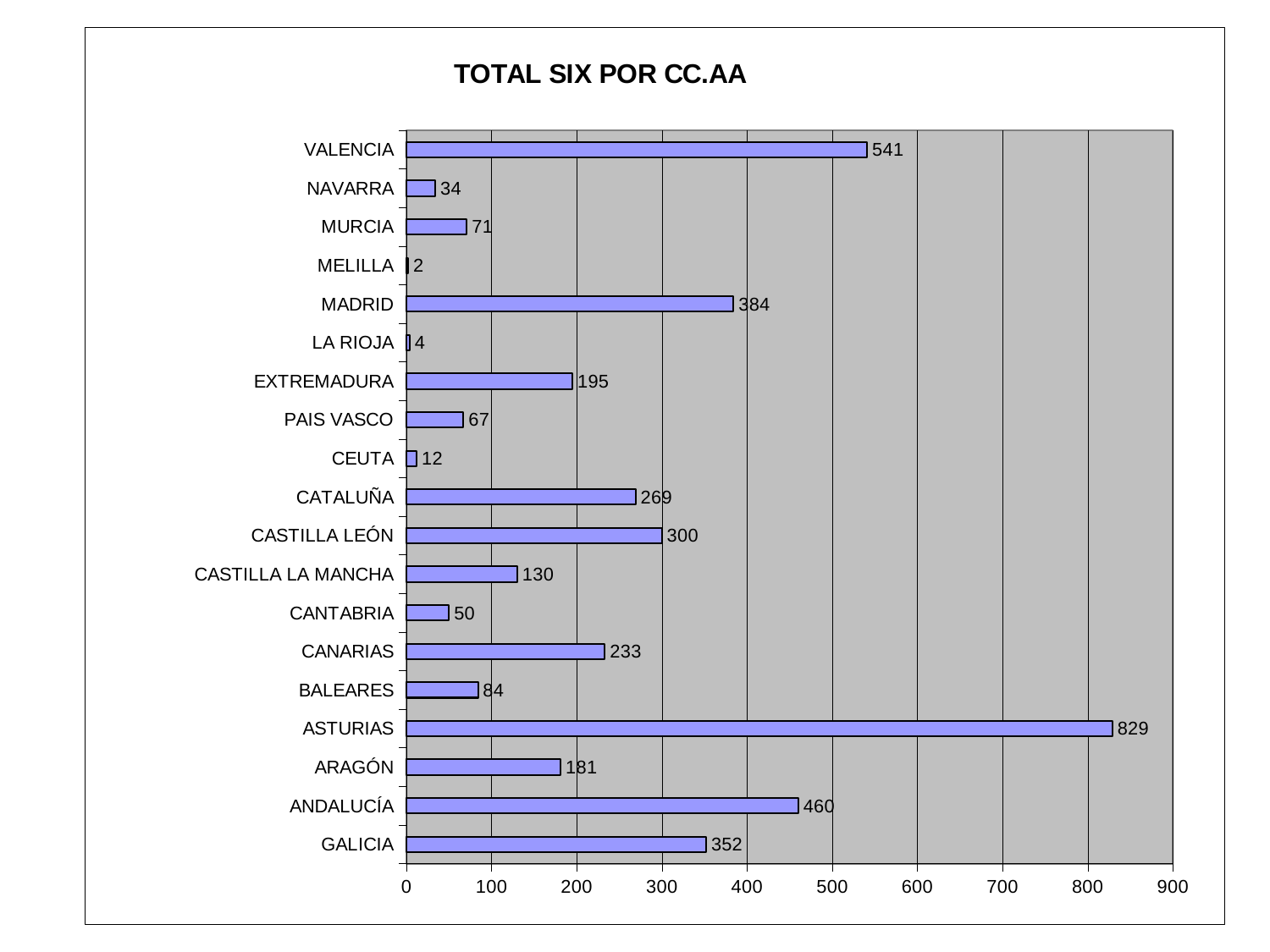

### Chart: TOTAL SIX POR CC.AA

| Category |  |
|---|---|
| GALICIA | 352.0 |
| ANDALUCÍA | 460.0 |
| ARAGÓN | 181.0 |
| ASTURIAS | 829.0 |
| BALEARES | 84.0 |
| CANARIAS | 233.0 |
| CANTABRIA | 50.0 |
| CASTILLA LA MANCHA | 130.0 |
| CASTILLA LEÓN | 300.0 |
| CATALUÑA | 269.0 |
| CEUTA | 12.0 |
| PAIS VASCO | 67.0 |
| EXTREMADURA | 195.0 |
| LA RIOJA | 4.0 |
| MADRID | 384.0 |
| MELILLA | 2.0 |
| MURCIA | 71.0 |
| NAVARRA | 34.0 |
| VALENCIA | 541.0 |